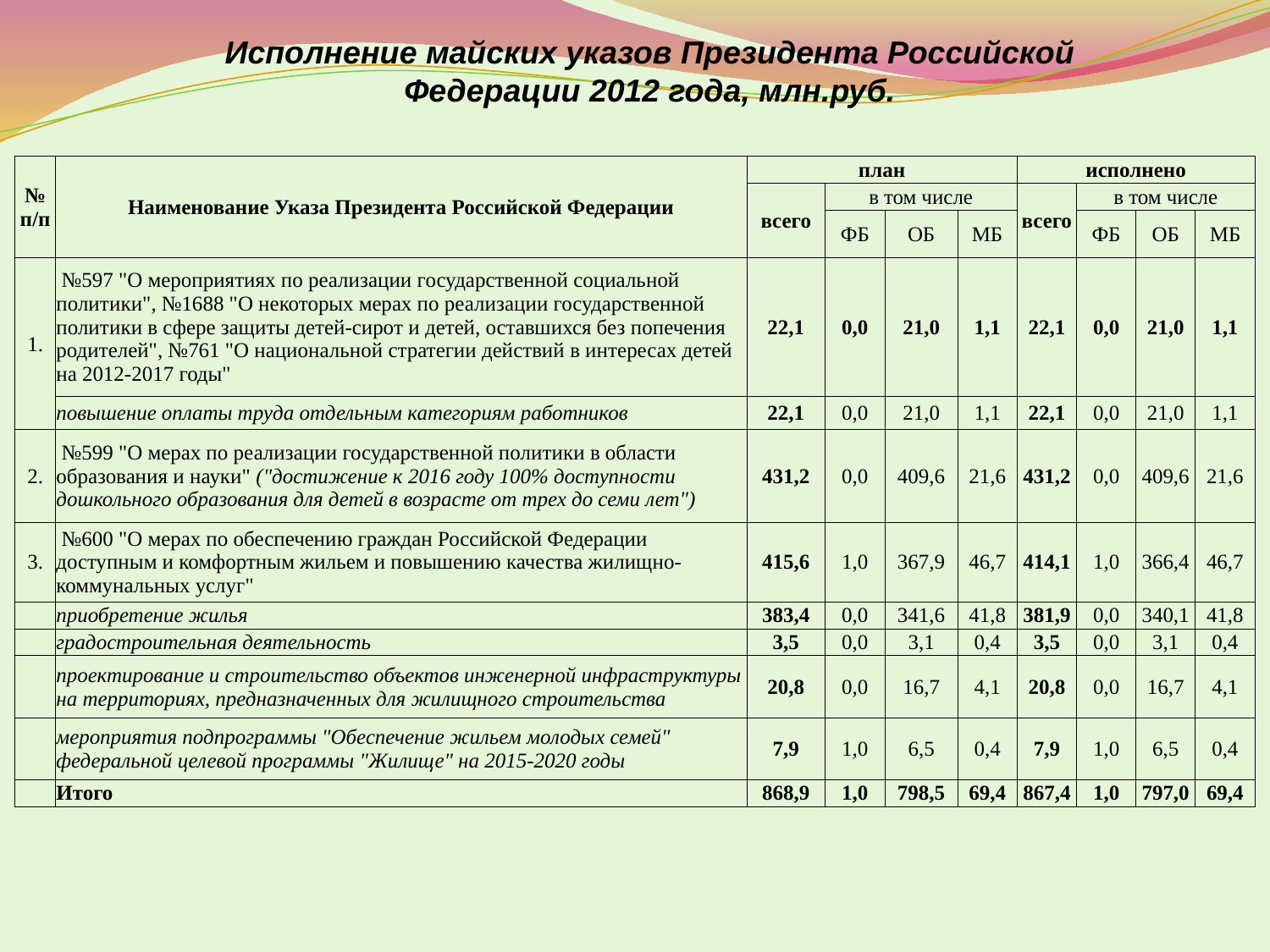

Исполнение майских указов Президента Российской Федерации 2012 года, млн.руб.
| № п/п | Наименование Указа Президента Российской Федерации | план |  |  |  | исполнено |  |  |  |
| --- | --- | --- | --- | --- | --- | --- | --- | --- | --- |
|  |  | всего | в том числе |  |  | всего | в том числе |  |  |
|  |  |  | ФБ | ОБ | МБ |  | ФБ | ОБ | МБ |
| 1. | №597 "О мероприятиях по реализации государственной социальной политики", №1688 "О некоторых мерах по реализации государственной политики в сфере защиты детей-сирот и детей, оставшихся без попечения родителей", №761 "О национальной стратегии действий в интересах детей на 2012-2017 годы" | 22,1 | 0,0 | 21,0 | 1,1 | 22,1 | 0,0 | 21,0 | 1,1 |
|  | повышение оплаты труда отдельным категориям работников | 22,1 | 0,0 | 21,0 | 1,1 | 22,1 | 0,0 | 21,0 | 1,1 |
| 2. | №599 "О мерах по реализации государственной политики в области образования и науки" ("достижение к 2016 году 100% доступности дошкольного образования для детей в возрасте от трех до семи лет") | 431,2 | 0,0 | 409,6 | 21,6 | 431,2 | 0,0 | 409,6 | 21,6 |
| 3. | №600 "О мерах по обеспечению граждан Российской Федерации доступным и комфортным жильем и повышению качества жилищно-коммунальных услуг" | 415,6 | 1,0 | 367,9 | 46,7 | 414,1 | 1,0 | 366,4 | 46,7 |
|  | приобретение жилья | 383,4 | 0,0 | 341,6 | 41,8 | 381,9 | 0,0 | 340,1 | 41,8 |
|  | градостроительная деятельность | 3,5 | 0,0 | 3,1 | 0,4 | 3,5 | 0,0 | 3,1 | 0,4 |
|  | проектирование и строительство объектов инженерной инфраструктуры на территориях, предназначенных для жилищного строительства | 20,8 | 0,0 | 16,7 | 4,1 | 20,8 | 0,0 | 16,7 | 4,1 |
|  | мероприятия подпрограммы "Обеспечение жильем молодых семей" федеральной целевой программы "Жилище" на 2015-2020 годы | 7,9 | 1,0 | 6,5 | 0,4 | 7,9 | 1,0 | 6,5 | 0,4 |
|  | Итого | 868,9 | 1,0 | 798,5 | 69,4 | 867,4 | 1,0 | 797,0 | 69,4 |